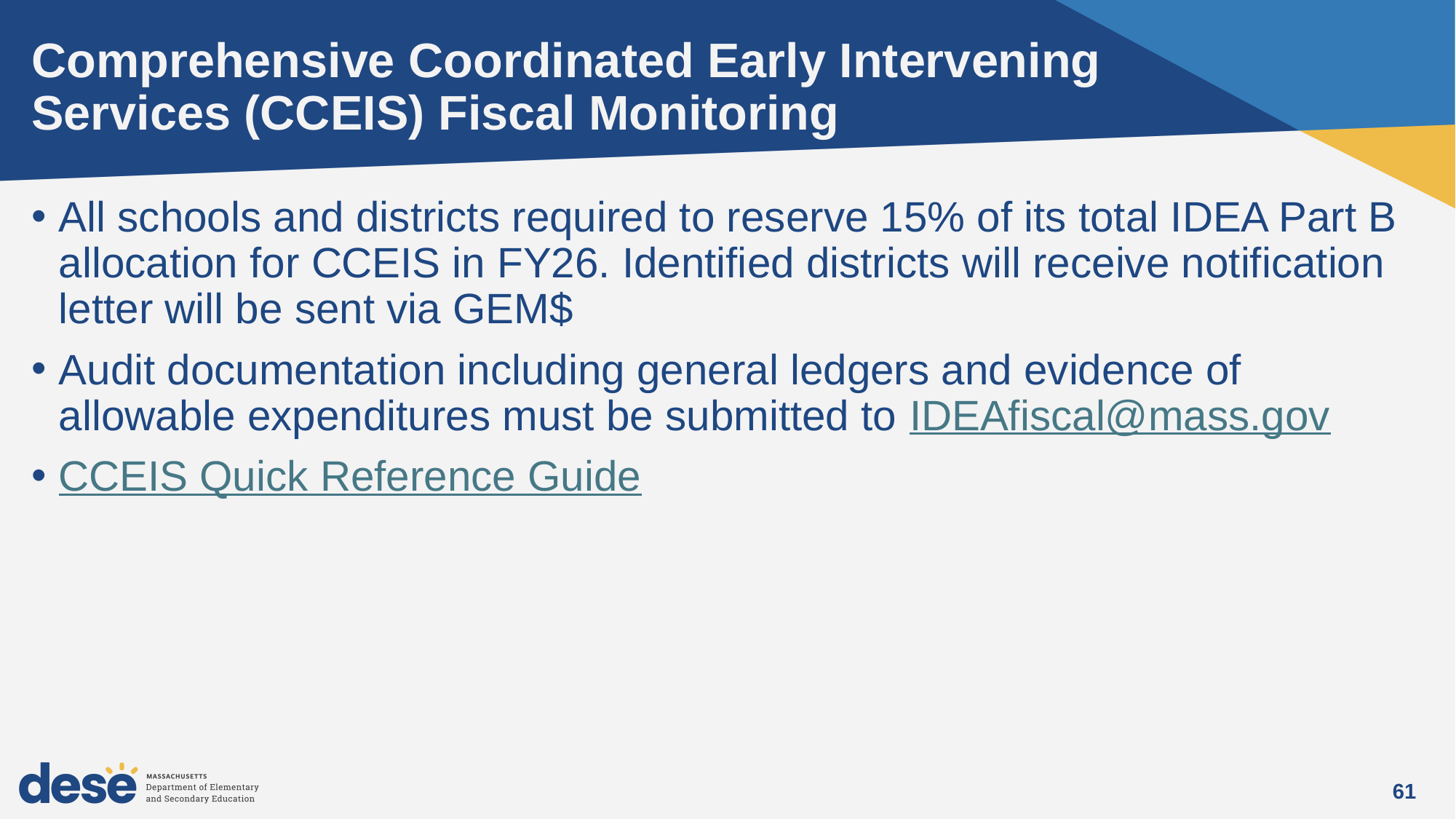

# Comprehensive Coordinated Early Intervening Services (CCEIS) Fiscal Monitoring
All schools and districts required to reserve 15% of its total IDEA Part B allocation for CCEIS in FY26. Identified districts will receive notification letter will be sent via GEM$
Audit documentation including general ledgers and evidence of allowable expenditures must be submitted to IDEAfiscal@mass.gov
CCEIS Quick Reference Guide

61